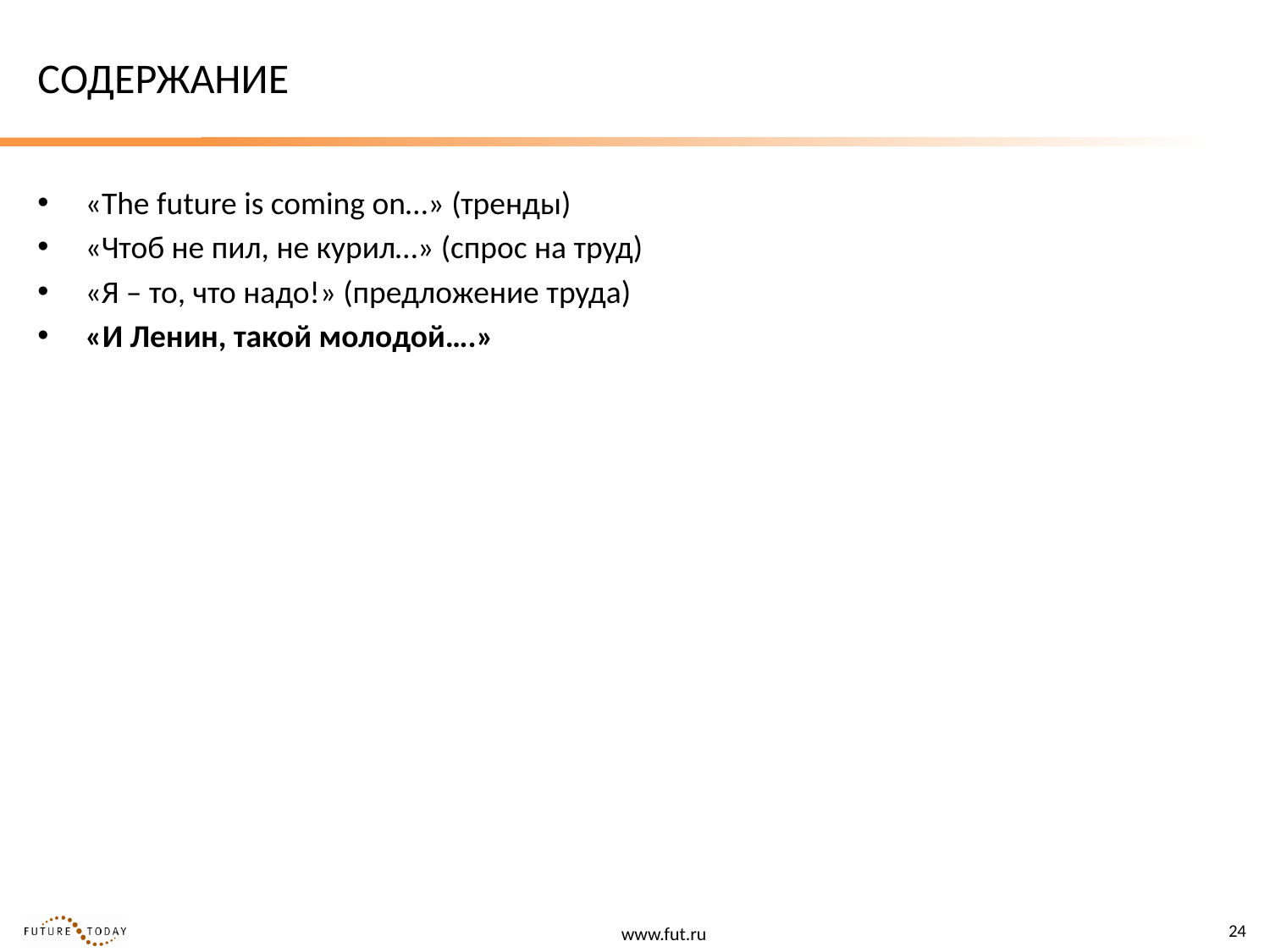

# СОДЕРЖАНИЕ
«The future is coming on…» (тренды)
«Чтоб не пил, не курил…» (спрос на труд)
«Я – то, что надо!» (предложение труда)
«И Ленин, такой молодой….»